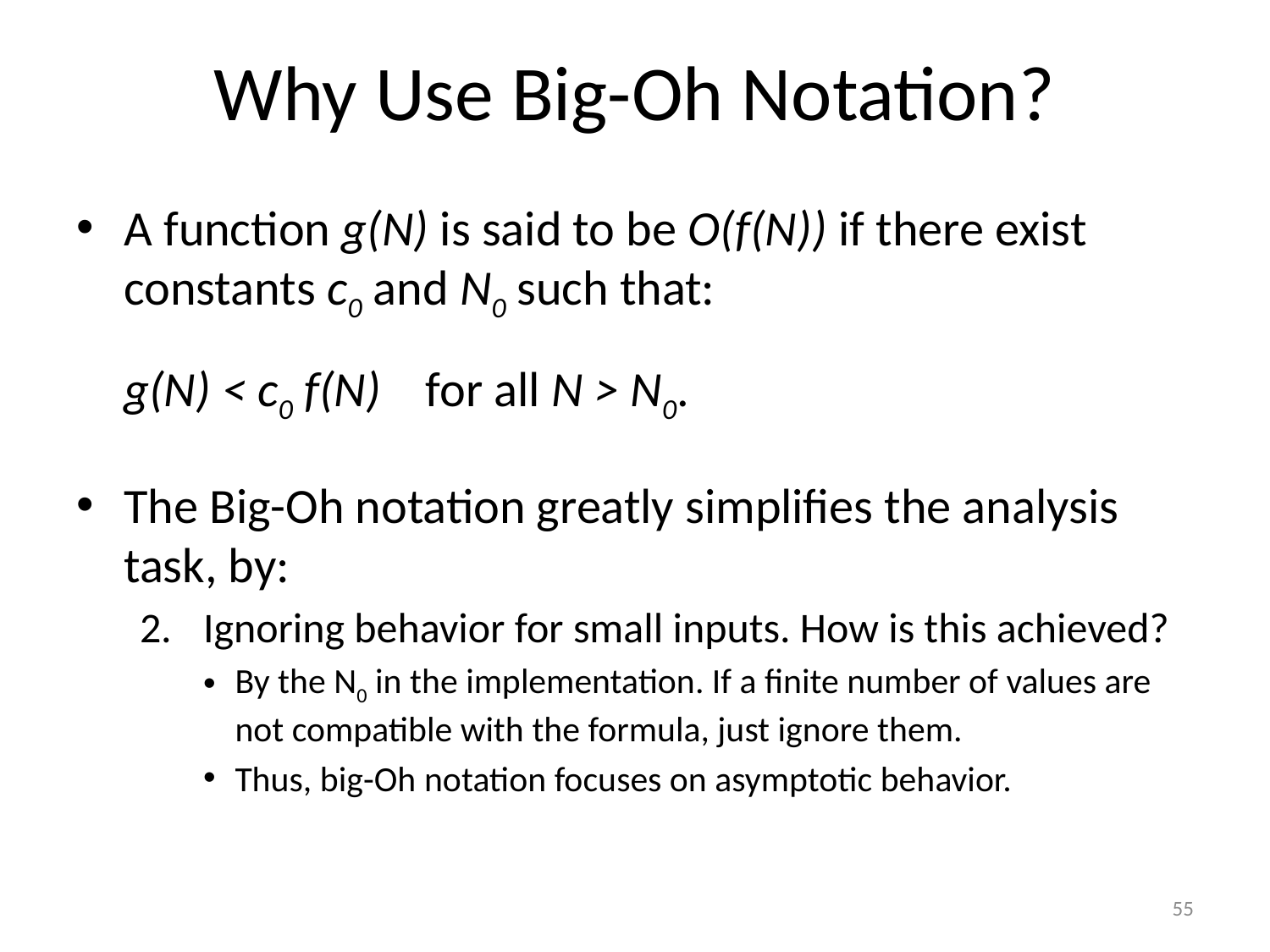

# Why Use Big-Oh Notation?
A function g(N) is said to be O(f(N)) if there exist constants c0 and N0 such that:
g(N) < c0 f(N)    for all N > N0.

The Big-Oh notation greatly simplifies the analysis task, by:
Ignoring behavior for small inputs. How is this achieved?
By the N0 in the implementation. If a finite number of values are not compatible with the formula, just ignore them.
Thus, big-Oh notation focuses on asymptotic behavior.
55